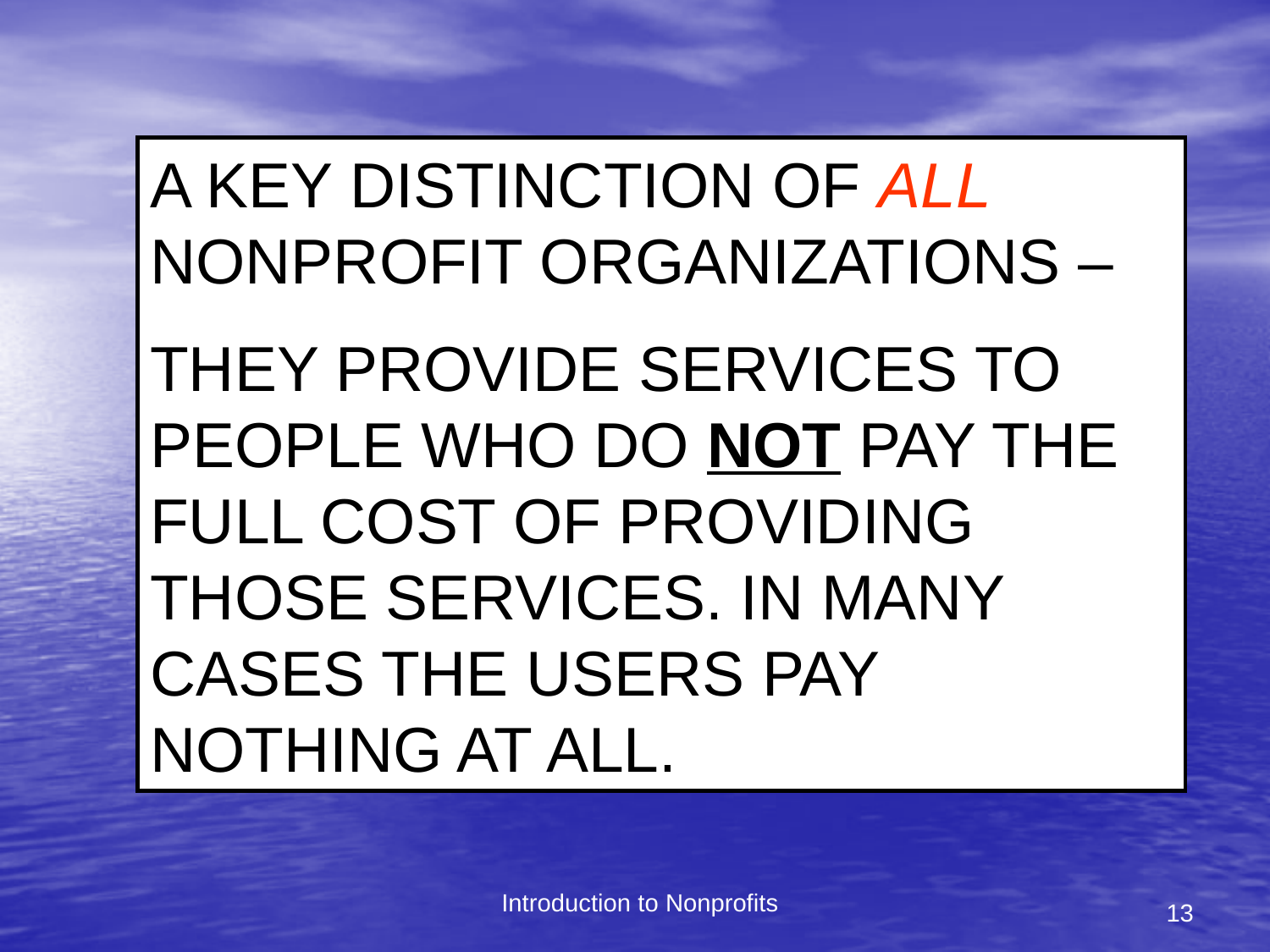

A KEY DISTINCTION OF ALL NONPROFIT ORGANIZATIONS –
THEY PROVIDE SERVICES TO PEOPLE WHO DO NOT PAY THE FULL COST OF PROVIDING THOSE SERVICES. IN MANY CASES THE USERS PAY NOTHING AT ALL.
Introduction to Nonprofits
13